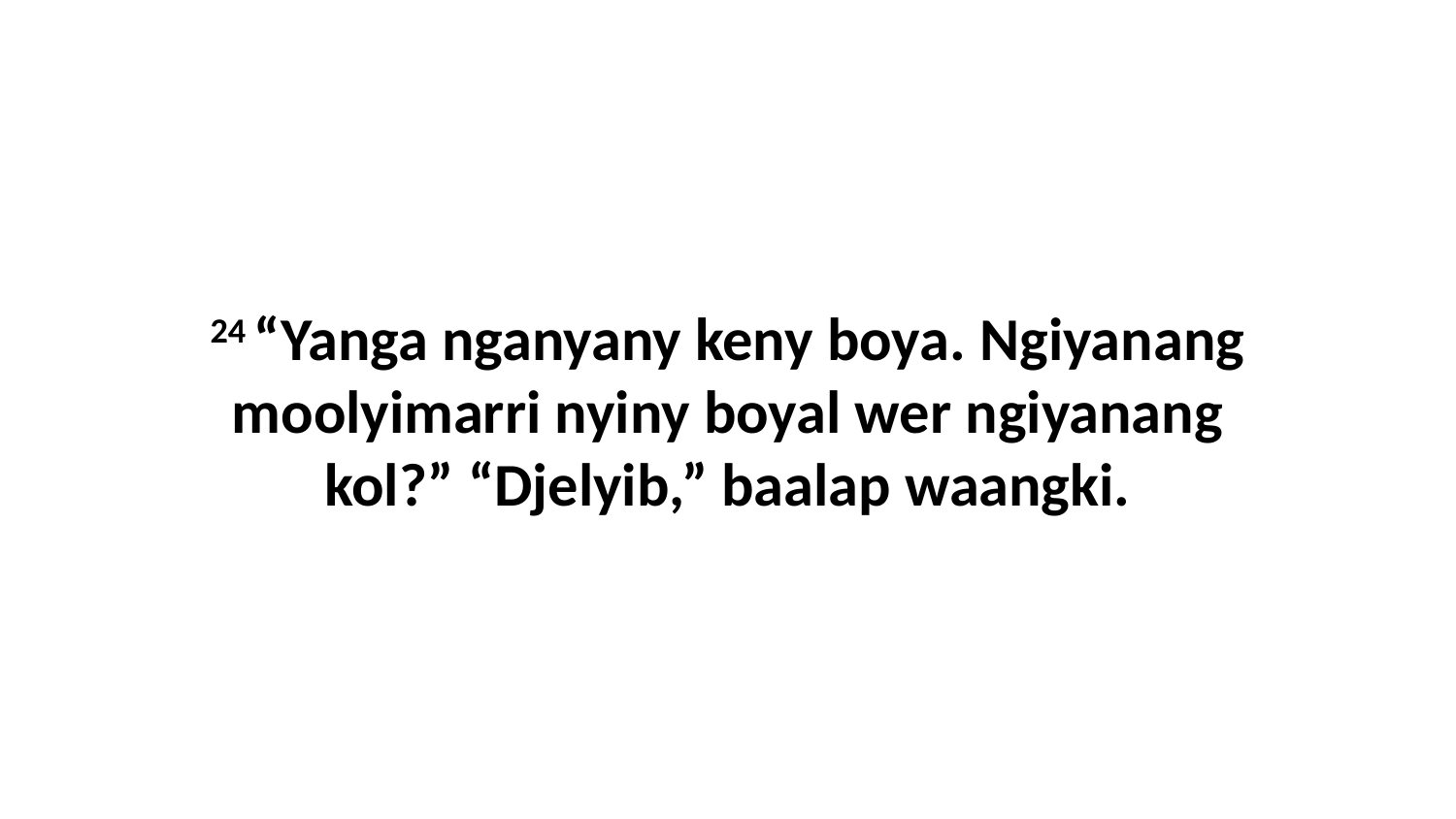

24 “Yanga nganyany keny boya. Ngiyanang moolyimarri nyiny boyal wer ngiyanang kol?” “Djelyib,” baalap waangki.